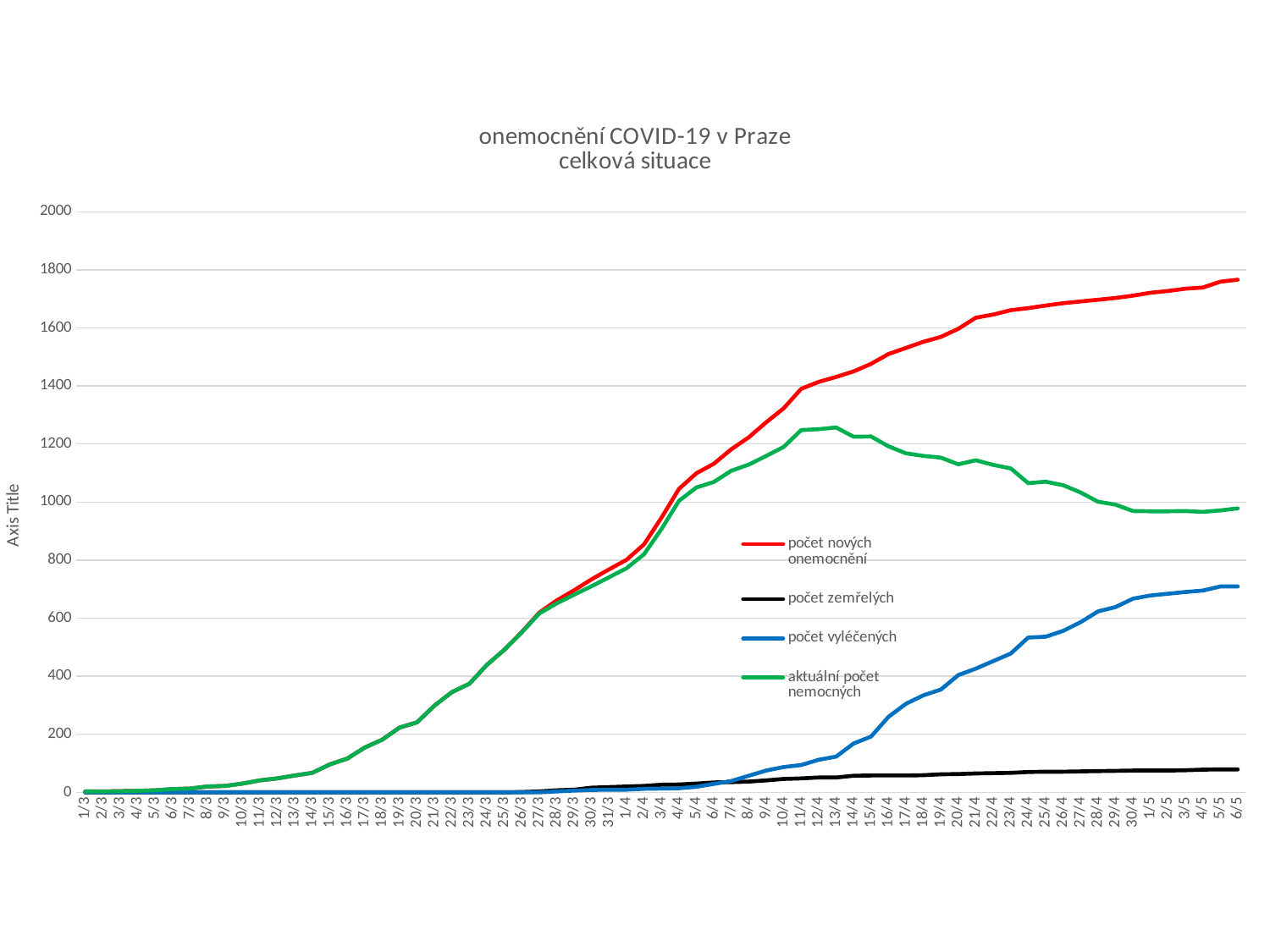

### Chart: onemocnění COVID-19 v Praze
celková situace

| Category |  |  |  |  |
|---|---|---|---|---|
| 43891 | 3.0 | 0.0 | 0.0 | 3.0 |
| 43892 | 3.0 | 0.0 | 0.0 | 3.0 |
| 43893 | 4.0 | 0.0 | 0.0 | 4.0 |
| 43894 | 5.0 | 0.0 | 0.0 | 5.0 |
| 43895 | 7.0 | 0.0 | 0.0 | 7.0 |
| 43896 | 11.0 | 0.0 | 0.0 | 11.0 |
| 43897 | 13.0 | 0.0 | 0.0 | 13.0 |
| 43898 | 20.0 | 0.0 | 0.0 | 20.0 |
| 43899 | 22.0 | 0.0 | 0.0 | 22.0 |
| 43900 | 30.0 | 0.0 | 0.0 | 30.0 |
| 43901 | 41.0 | 0.0 | 0.0 | 41.0 |
| 43902 | 48.0 | 0.0 | 0.0 | 48.0 |
| 43903 | 58.0 | 0.0 | 0.0 | 58.0 |
| 43904 | 67.0 | 0.0 | 0.0 | 67.0 |
| 43905 | 96.0 | 0.0 | 0.0 | 96.0 |
| 43906 | 116.0 | 0.0 | 0.0 | 116.0 |
| 43907 | 154.0 | 0.0 | 0.0 | 154.0 |
| 43908 | 181.0 | 0.0 | 0.0 | 181.0 |
| 43909 | 223.0 | 0.0 | 0.0 | 223.0 |
| 43910 | 241.0 | 0.0 | 0.0 | 241.0 |
| 43911 | 299.0 | 0.0 | 0.0 | 299.0 |
| 43912 | 345.0 | 0.0 | 0.0 | 345.0 |
| 43913 | 374.0 | 0.0 | 0.0 | 374.0 |
| 43914 | 439.0 | 0.0 | 0.0 | 439.0 |
| 43915 | 491.0 | 0.0 | 0.0 | 491.0 |
| 43916 | 552.0 | 1.0 | 0.0 | 551.0 |
| 43917 | 619.0 | 3.0 | 0.0 | 616.0 |
| 43918 | 661.0 | 7.0 | 3.0 | 651.0 |
| 43919 | 696.0 | 9.0 | 6.0 | 681.0 |
| 43920 | 734.0 | 16.0 | 8.0 | 710.0 |
| 43921 | 768.0 | 18.0 | 9.0 | 741.0 |
| 43922 | 801.0 | 20.0 | 9.0 | 772.0 |
| 43923 | 854.0 | 22.0 | 12.0 | 820.0 |
| 43924 | 946.0 | 26.0 | 13.0 | 907.0 |
| 43925 | 1045.0 | 27.0 | 14.0 | 1004.0 |
| 43926 | 1099.0 | 30.0 | 19.0 | 1050.0 |
| 43927 | 1132.0 | 34.0 | 29.0 | 1069.0 |
| 43928 | 1182.0 | 35.0 | 39.0 | 1108.0 |
| 43929 | 1223.0 | 37.0 | 57.0 | 1129.0 |
| 43930 | 1275.0 | 41.0 | 75.0 | 1159.0 |
| 43931 | 1323.0 | 46.0 | 87.0 | 1190.0 |
| 43932 | 1390.0 | 48.0 | 94.0 | 1248.0 |
| 43933 | 1414.0 | 51.0 | 112.0 | 1251.0 |
| 43934 | 1431.0 | 51.0 | 123.0 | 1257.0 |
| 43935 | 1450.0 | 57.0 | 168.0 | 1225.0 |
| 43936 | 1476.0 | 58.0 | 192.0 | 1226.0 |
| 43937 | 1510.0 | 58.0 | 260.0 | 1192.0 |
| 43938 | 1531.0 | 58.0 | 305.0 | 1168.0 |
| 43939 | 1552.0 | 59.0 | 334.0 | 1159.0 |
| 43940 | 1569.0 | 62.0 | 354.0 | 1153.0 |
| 43941 | 1597.0 | 63.0 | 404.0 | 1130.0 |
| 43942 | 1635.0 | 65.0 | 426.0 | 1144.0 |
| 43943 | 1646.0 | 66.0 | 452.0 | 1128.0 |
| 43944 | 1661.0 | 67.0 | 478.0 | 1116.0 |
| 43945 | 1668.0 | 70.0 | 533.0 | 1065.0 |
| 43946 | 1677.0 | 71.0 | 536.0 | 1070.0 |
| 43947 | 1685.0 | 71.0 | 556.0 | 1058.0 |
| 43948 | 1691.0 | 72.0 | 586.0 | 1033.0 |
| 43949 | 1697.0 | 73.0 | 623.0 | 1001.0 |
| 43950 | 1703.0 | 74.0 | 638.0 | 991.0 |
| 43951 | 1711.0 | 75.0 | 667.0 | 969.0 |
| 43952 | 1721.0 | 75.0 | 678.0 | 968.0 |
| 43953 | 1727.0 | 75.0 | 684.0 | 968.0 |
| 43954 | 1735.0 | 76.0 | 690.0 | 969.0 |
| 43955 | 1739.0 | 78.0 | 695.0 | 966.0 |
| 43956 | 1759.0 | 79.0 | 709.0 | 971.0 |
| 43957 | 1766.0 | 79.0 | 709.0 | 978.0 |